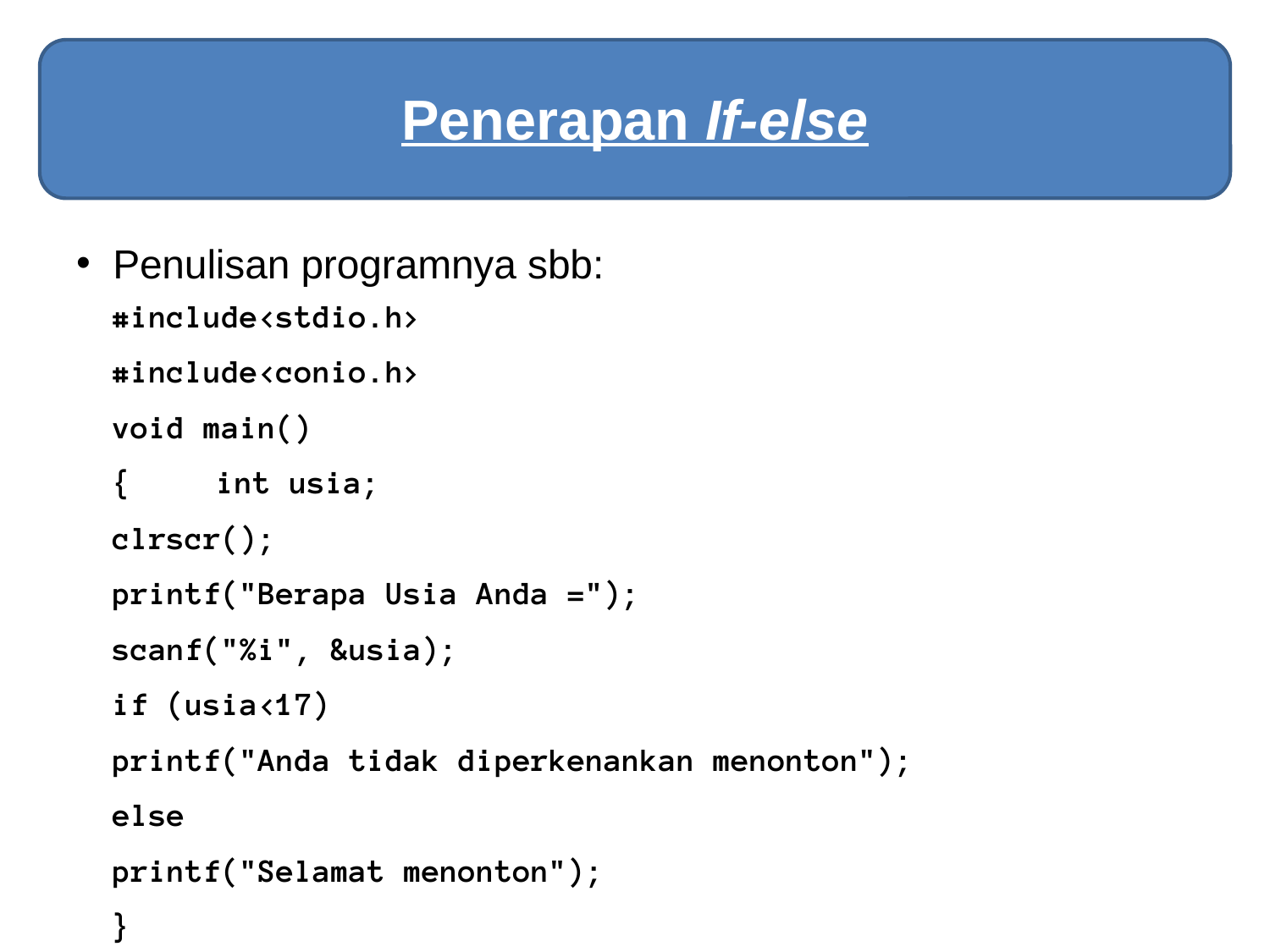

# Penerapan If-else
Penulisan programnya sbb:
	#include<stdio.h>
	#include<conio.h>
	void main()
	{	int usia;
		clrscr();
		printf("Berapa Usia Anda =");
		scanf("%i", &usia);
		if (usia<17)
			printf("Anda tidak diperkenankan menonton");
		else
			printf("Selamat menonton");
	}